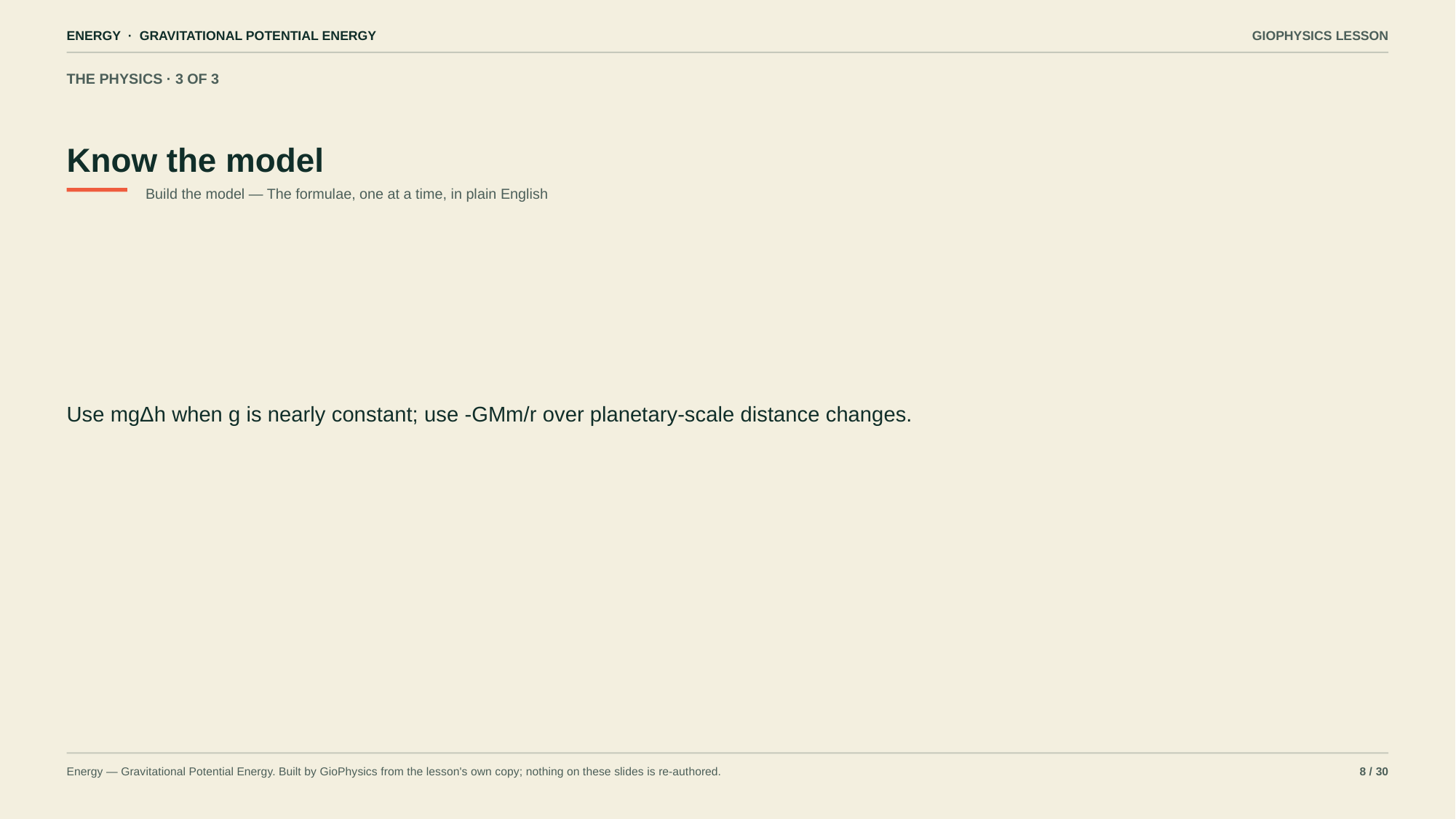

ENERGY  ·  GRAVITATIONAL POTENTIAL ENERGY
GIOPHYSICS LESSON

THE PHYSICS · 3 OF 3
Know the model
Build the model — The formulae, one at a time, in plain English

Use mgΔh when g is nearly constant; use -GMm/r over planetary-scale distance changes.

Energy — Gravitational Potential Energy. Built by GioPhysics from the lesson's own copy; nothing on these slides is re-authored.
8 / 30